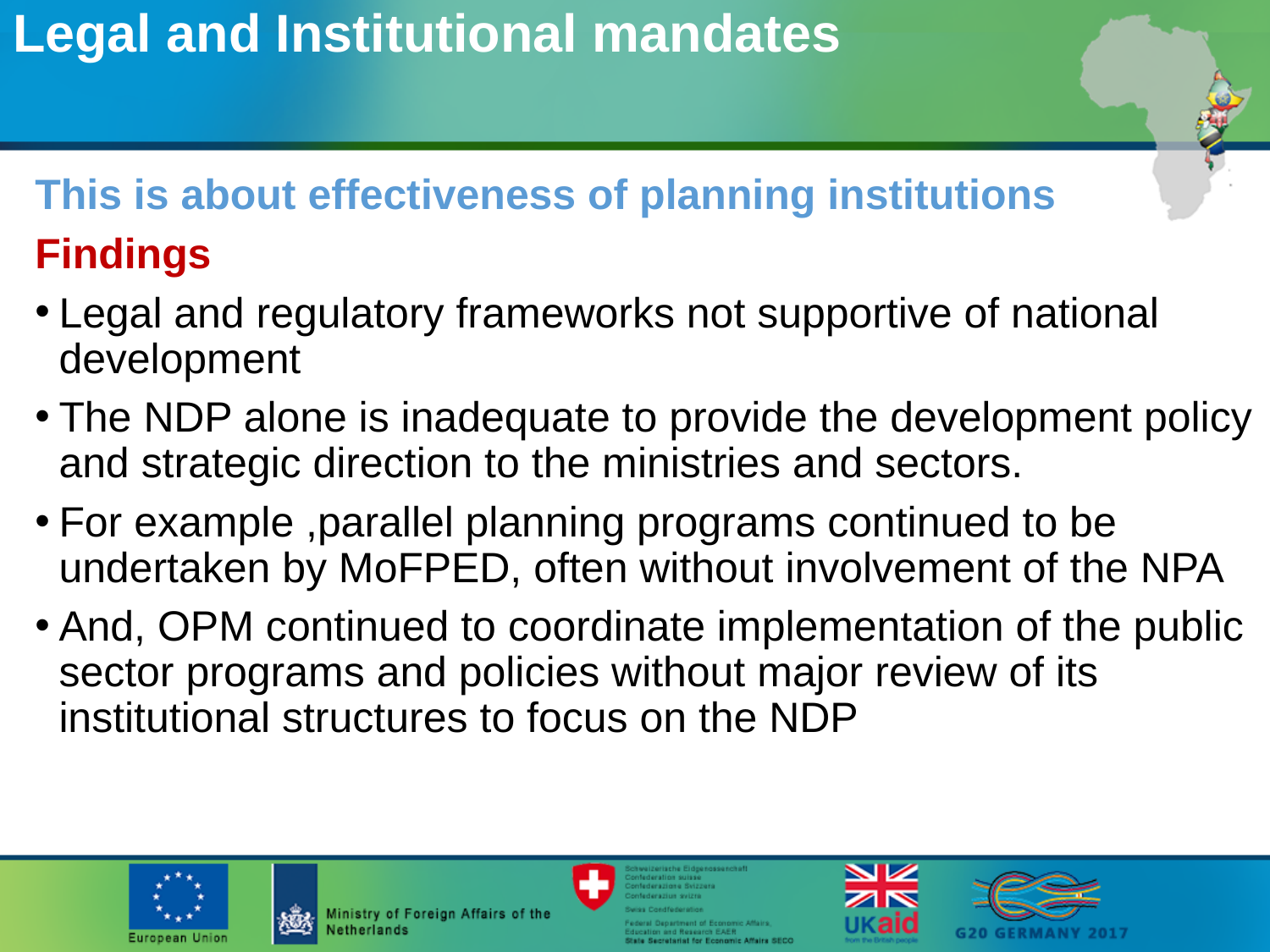

# Legal and Institutional mandates
This is about effectiveness of planning institutions
Findings
Legal and regulatory frameworks not supportive of national development
The NDP alone is inadequate to provide the development policy and strategic direction to the ministries and sectors.
For example ,parallel planning programs continued to be undertaken by MoFPED, often without involvement of the NPA
And, OPM continued to coordinate implementation of the public sector programs and policies without major review of its institutional structures to focus on the NDP